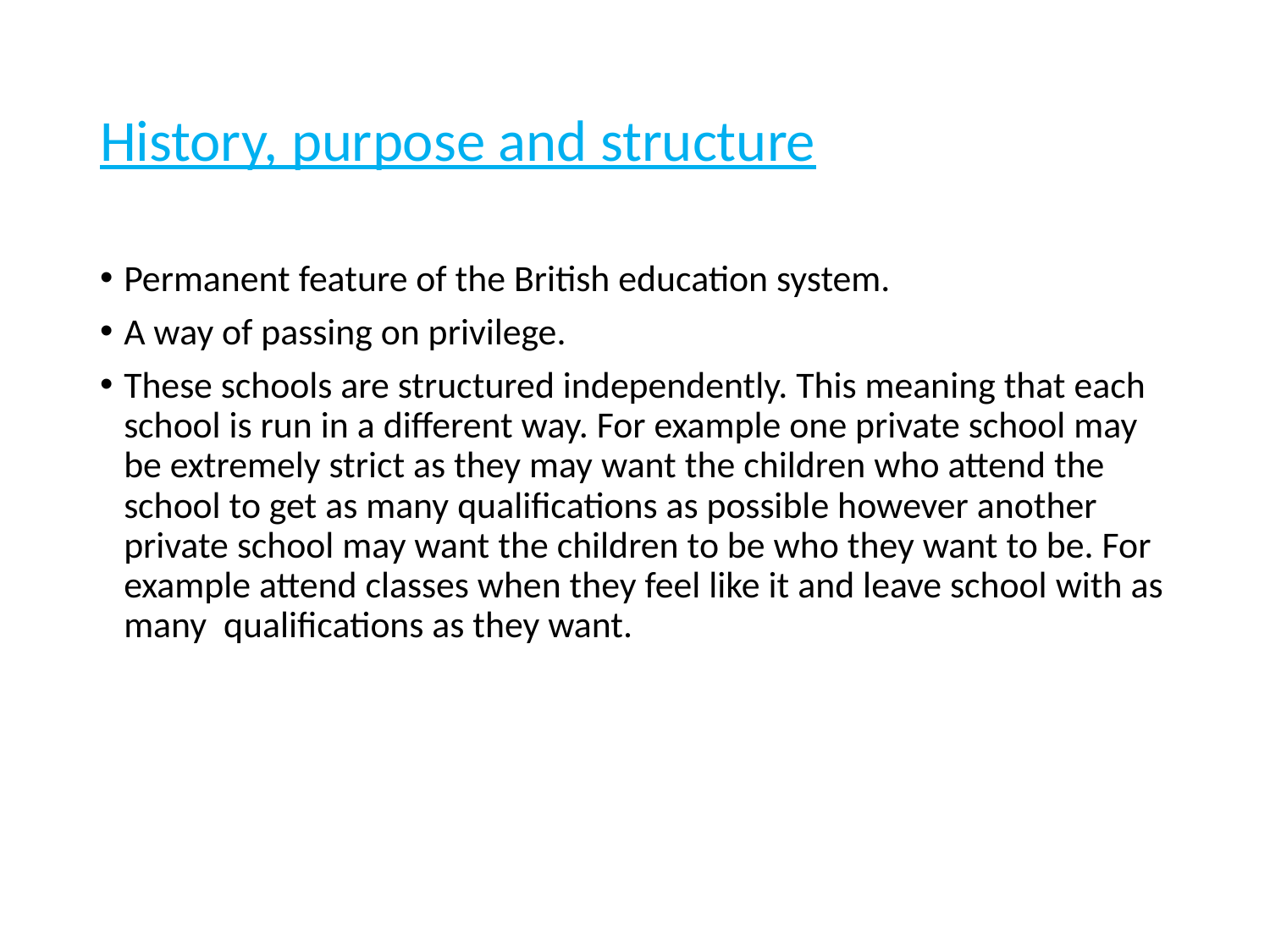

# History, purpose and structure
Permanent feature of the British education system.
A way of passing on privilege.
These schools are structured independently. This meaning that each school is run in a different way. For example one private school may be extremely strict as they may want the children who attend the school to get as many qualifications as possible however another private school may want the children to be who they want to be. For example attend classes when they feel like it and leave school with as many  qualifications as they want.